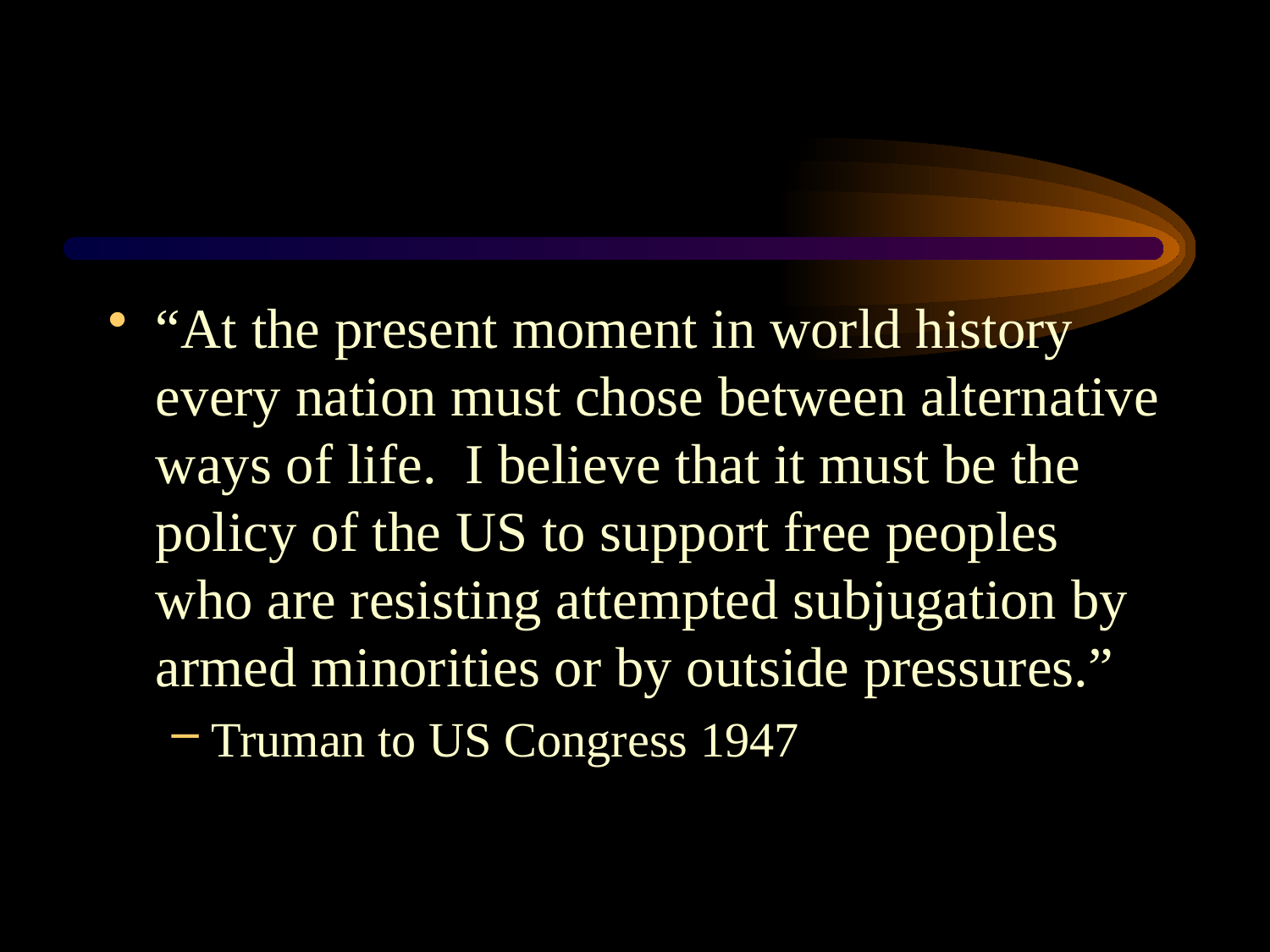

#
“At the present moment in world history every nation must chose between alternative ways of life.  I believe that it must be the policy of the US to support free peoples who are resisting attempted subjugation by armed minorities or by outside pressures.”
Truman to US Congress 1947